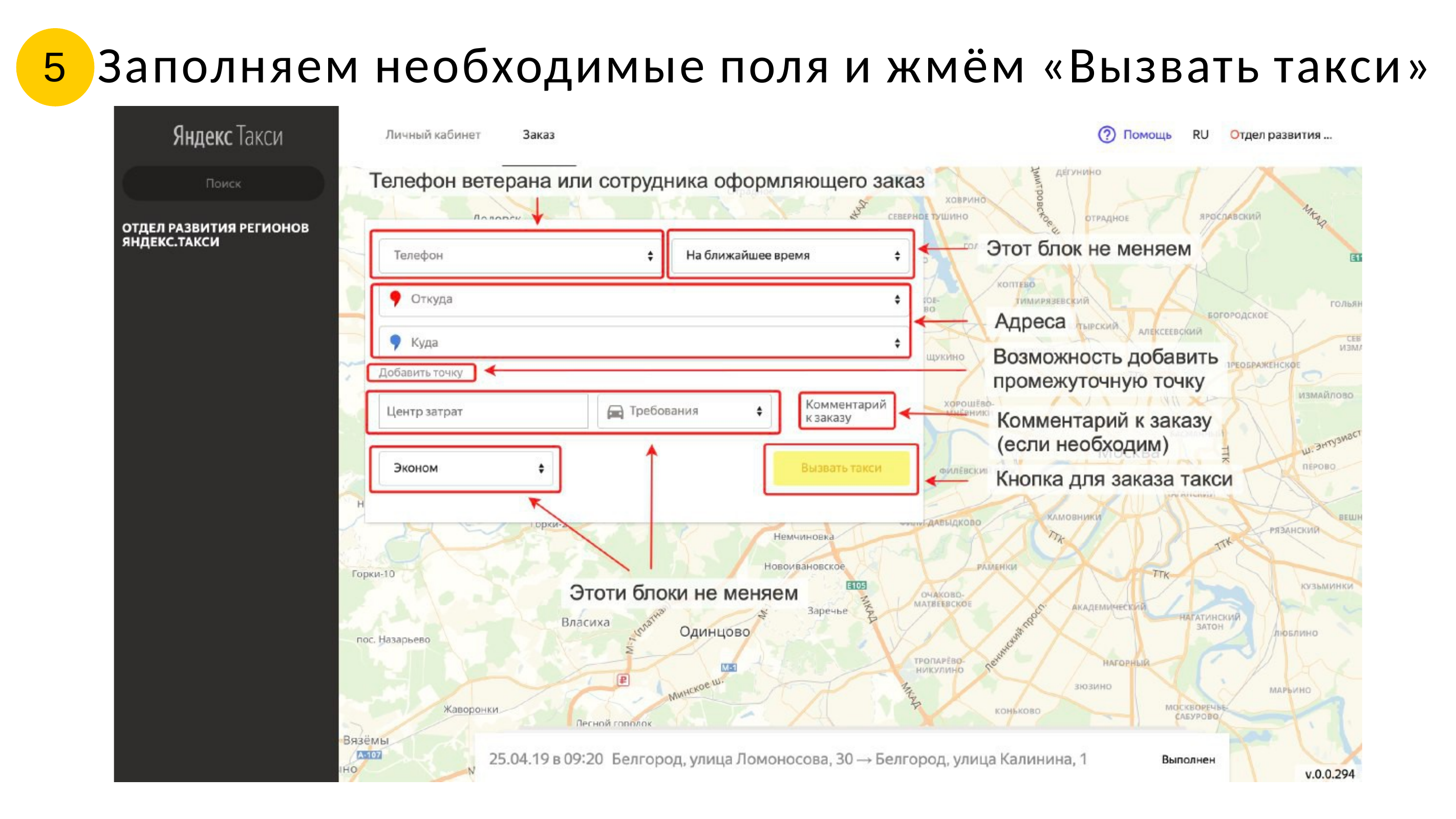

# Заполняем необходимые поля и жмём «Вызвать такси»
5

6